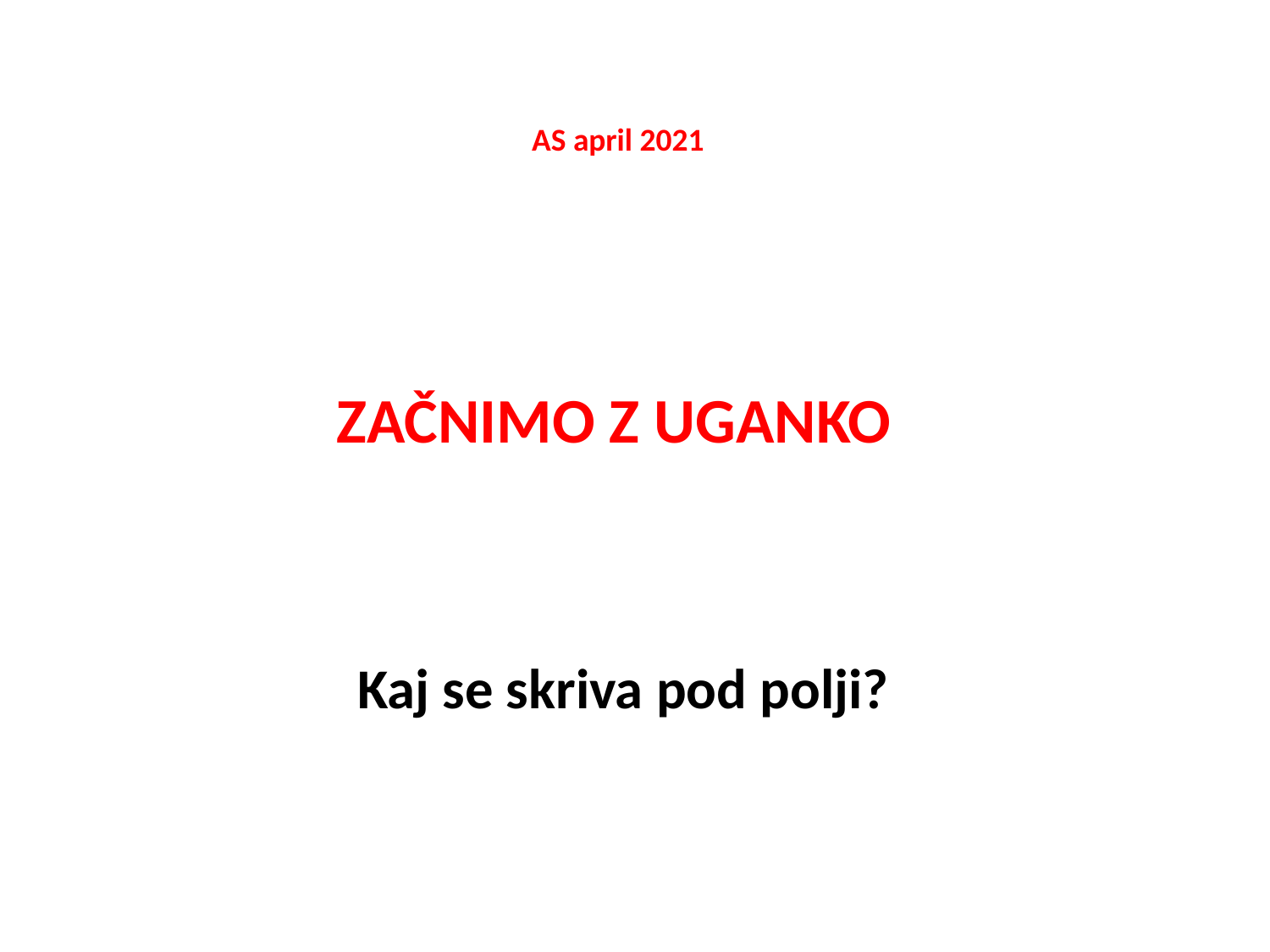

AS april 2021
ZAČNIMO Z UGANKO
Kaj se skriva pod polji?